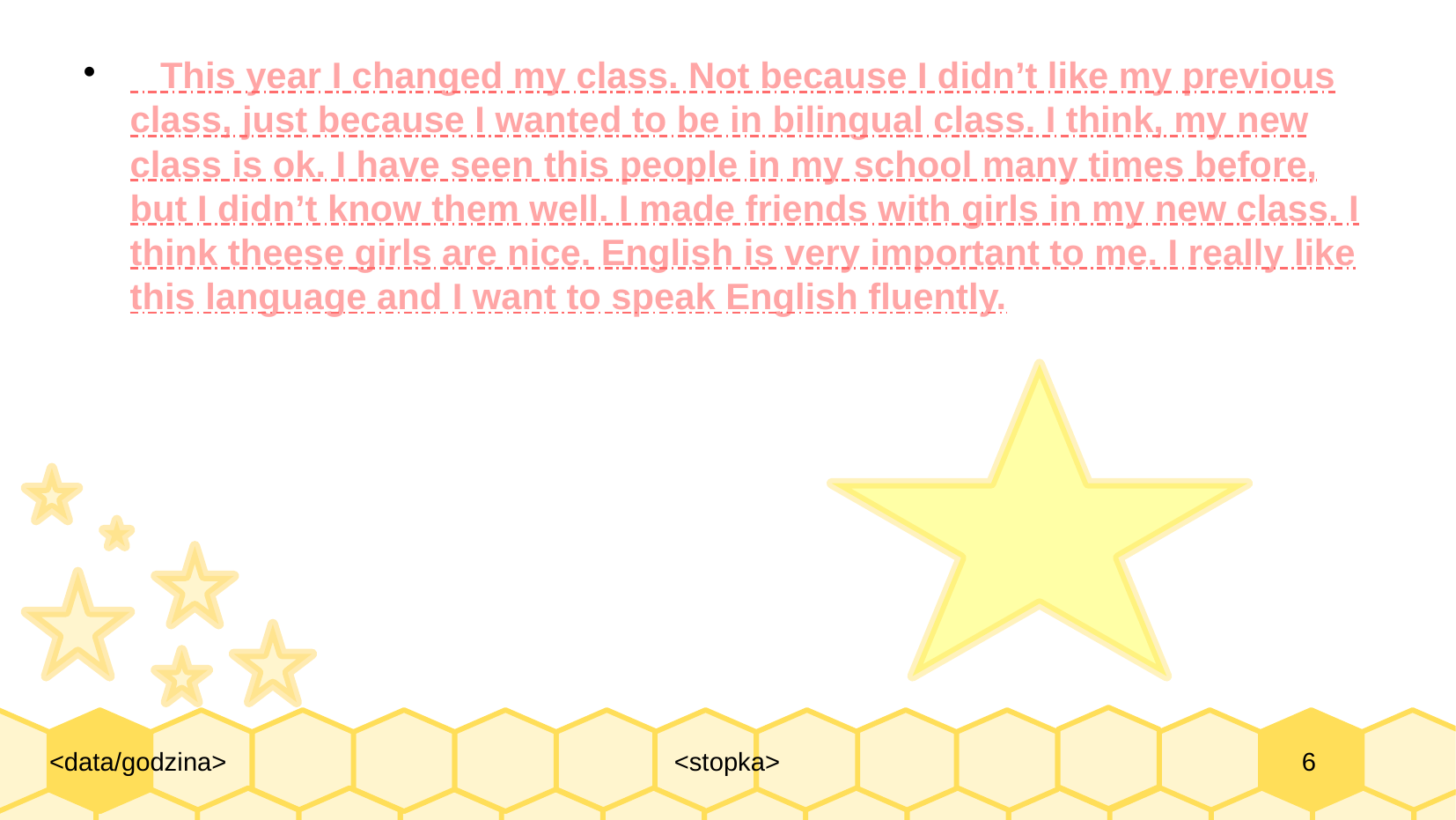

This year I changed my class. Not because I didn’t like my previous class, just because I wanted to be in bilingual class. I think, my new class is ok. I have seen this people in my school many times before, but I didn’t know them well. I made friends with girls in my new class. I think theese girls are nice. English is very important to me. I really like this language and I want to speak English fluently.